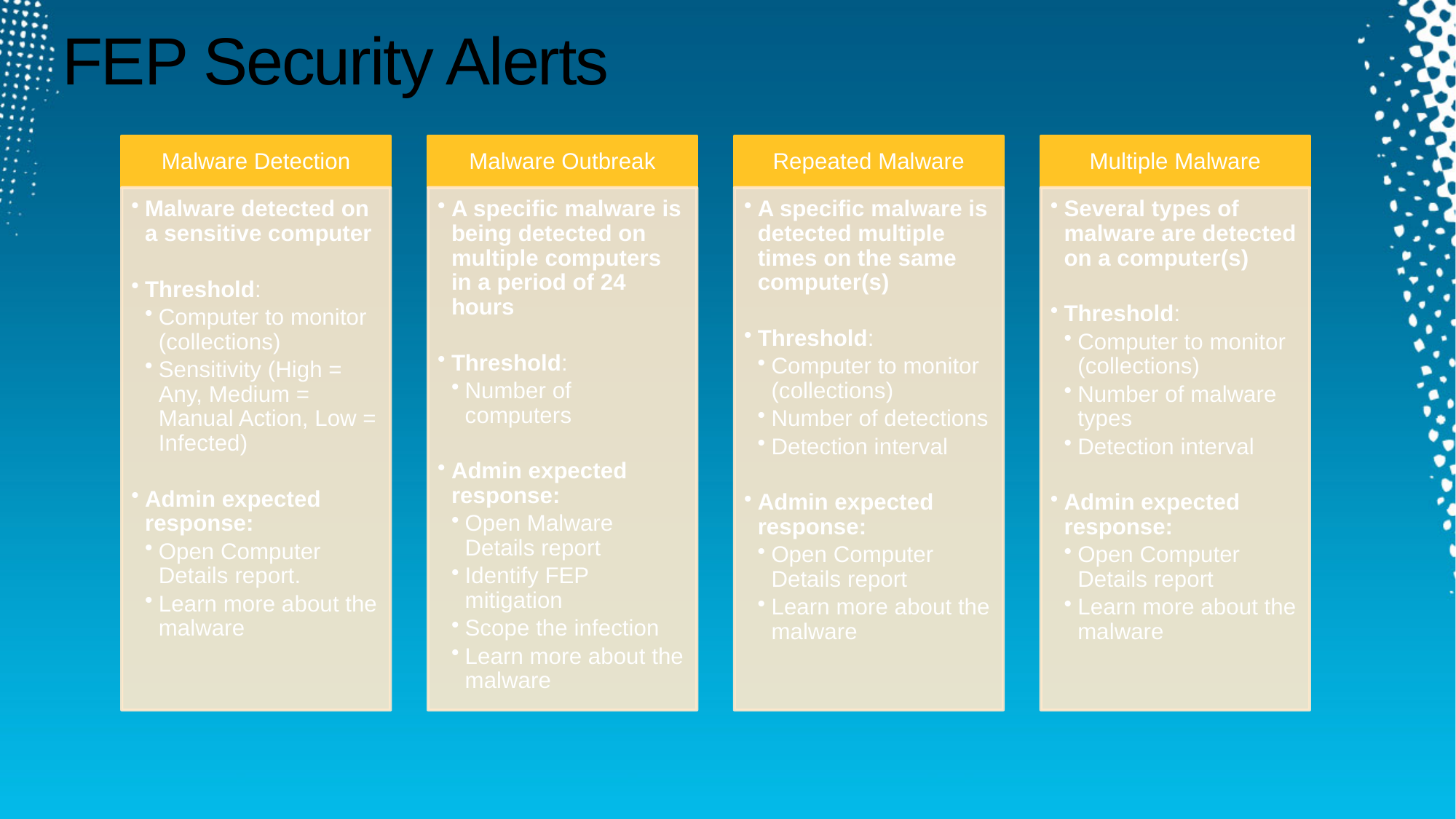

# FEP Security Alerts
Malware Detection
Malware detected on a sensitive computer

Threshold:
Computer to monitor (collections)
Sensitivity (High = Any, Medium = Manual Action, Low = Infected)

Admin expected response:
Open Computer Details report.
Learn more about the malware

Malware Outbreak
A specific malware is being detected on multiple computers in a period of 24 hours

Threshold:
Number of computers

Admin expected response:
Open Malware Details report
Identify FEP mitigation
Scope the infection
Learn more about the malware

Repeated Malware
A specific malware is detected multiple times on the same computer(s)

Threshold:
Computer to monitor (collections)
Number of detections
Detection interval

Admin expected response:
Open Computer Details report
Learn more about the malware
Multiple Malware
Several types of malware are detected on a computer(s)

Threshold:
Computer to monitor (collections)
Number of malware types
Detection interval

Admin expected response:
Open Computer Details report
Learn more about the malware